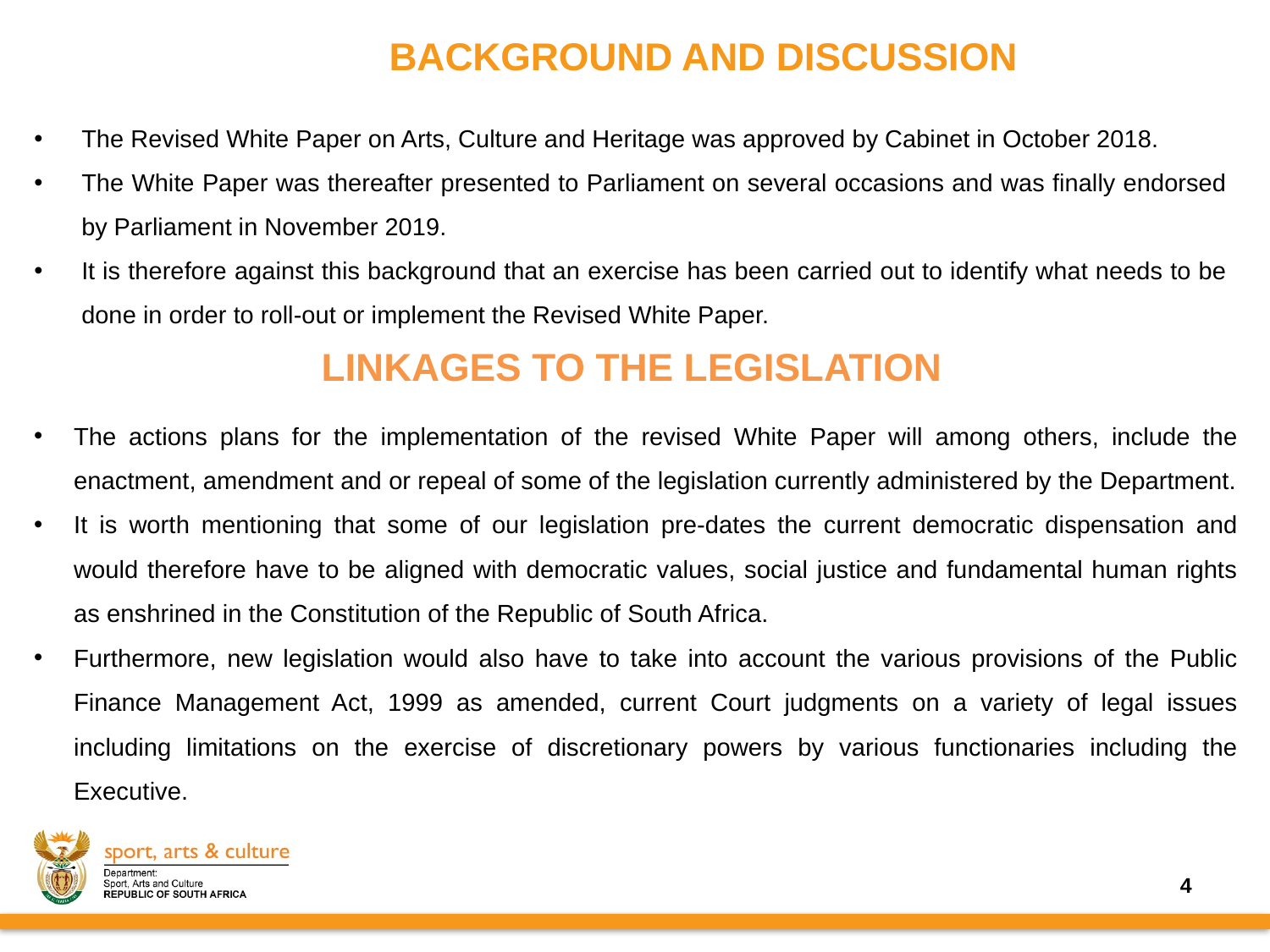

# BACKGROUND AND DISCUSSION
The Revised White Paper on Arts, Culture and Heritage was approved by Cabinet in October 2018.
The White Paper was thereafter presented to Parliament on several occasions and was finally endorsed by Parliament in November 2019.
It is therefore against this background that an exercise has been carried out to identify what needs to be done in order to roll-out or implement the Revised White Paper.
LINKAGES TO THE LEGISLATION
The actions plans for the implementation of the revised White Paper will among others, include the enactment, amendment and or repeal of some of the legislation currently administered by the Department.
It is worth mentioning that some of our legislation pre-dates the current democratic dispensation and would therefore have to be aligned with democratic values, social justice and fundamental human rights as enshrined in the Constitution of the Republic of South Africa.
Furthermore, new legislation would also have to take into account the various provisions of the Public Finance Management Act, 1999 as amended, current Court judgments on a variety of legal issues including limitations on the exercise of discretionary powers by various functionaries including the Executive.

4